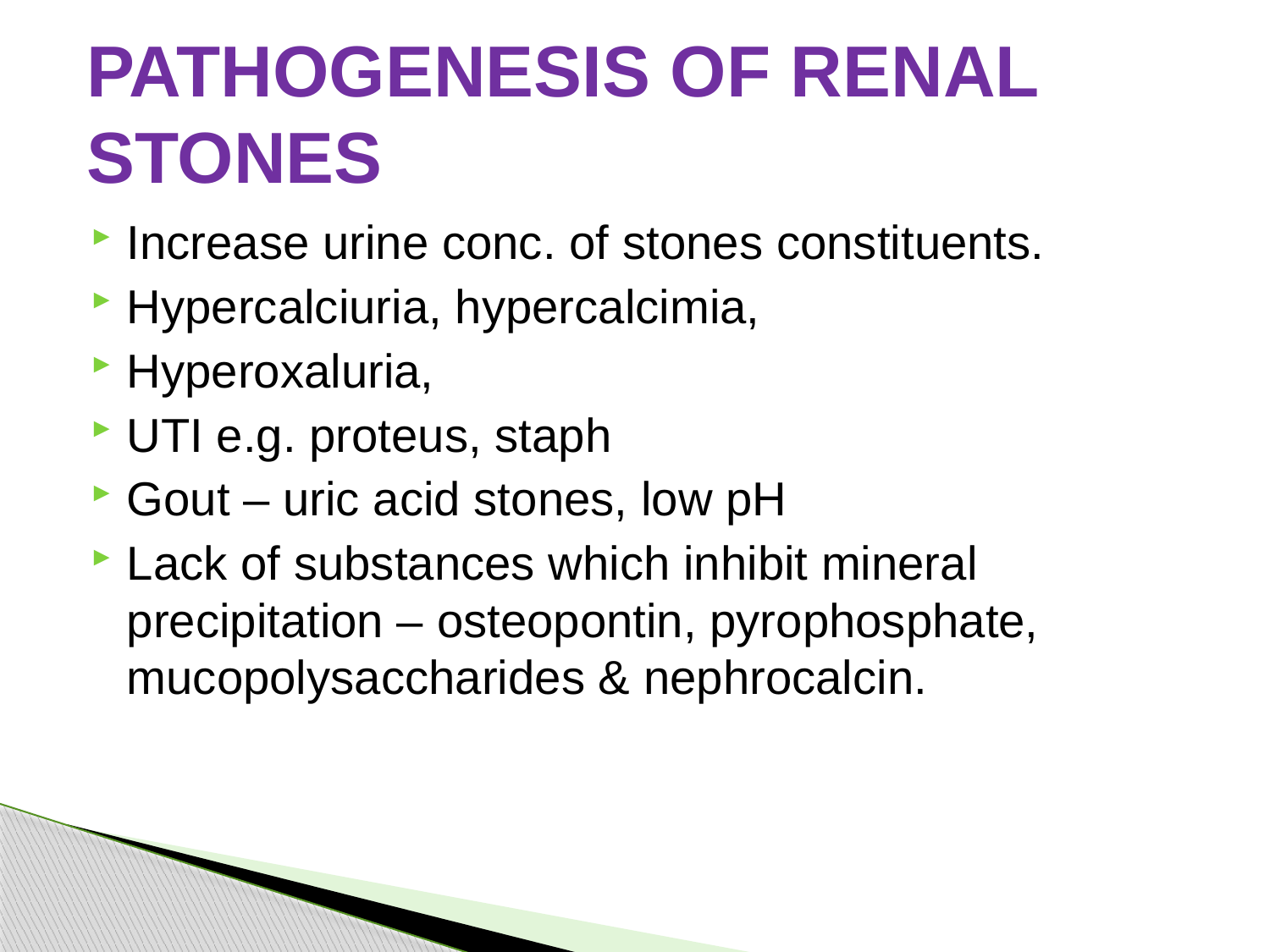

# PATHOGENESIS OF RENAL STONES
Increase urine conc. of stones constituents.
Hypercalciuria, hypercalcimia,
Hyperoxaluria,
UTI e.g. proteus, staph
Gout – uric acid stones, low pH
Lack of substances which inhibit mineral precipitation – osteopontin, pyrophosphate, mucopolysaccharides & nephrocalcin.